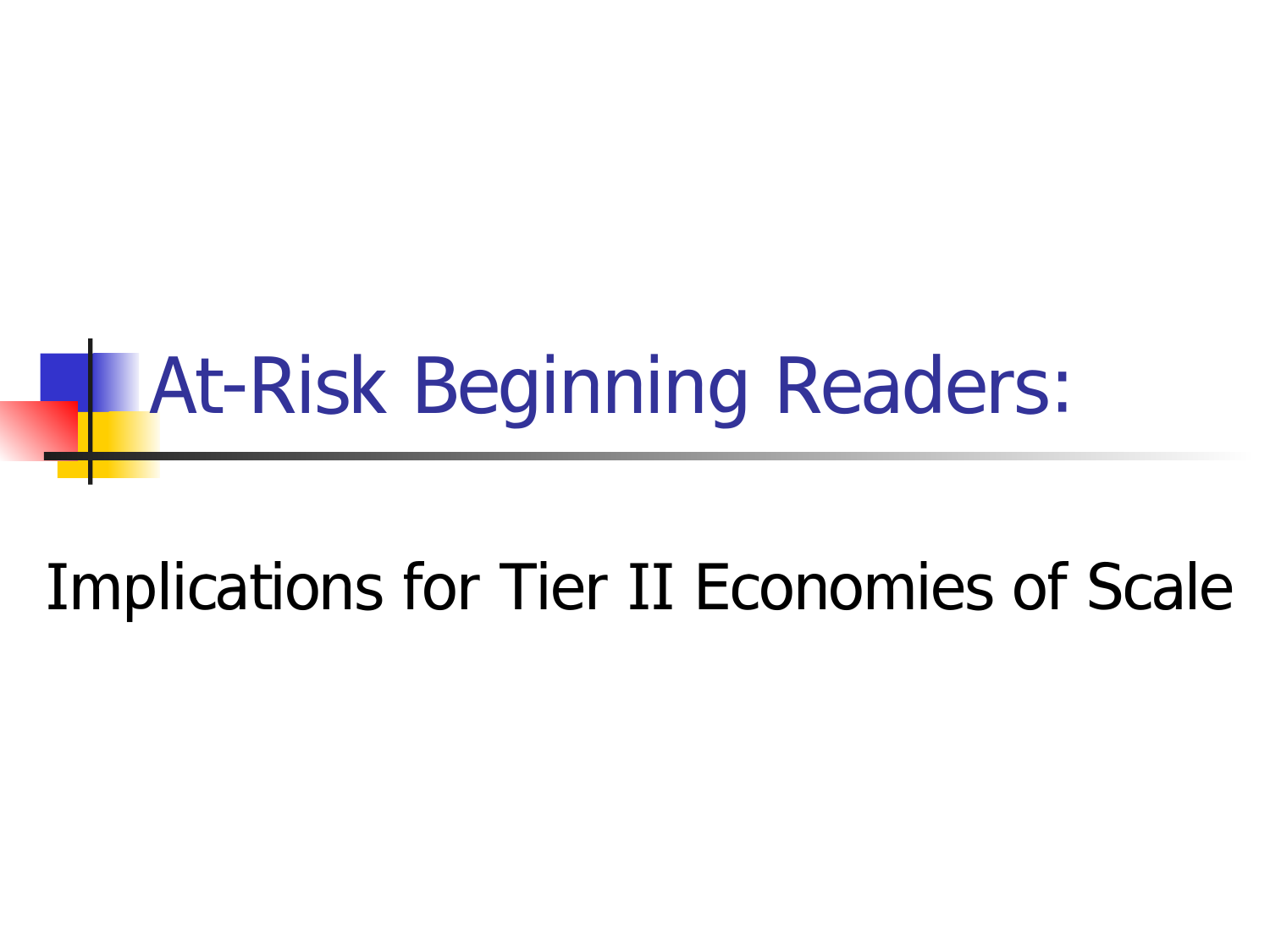

# At-Risk Beginning Readers:
Implications for Tier II Economies of Scale